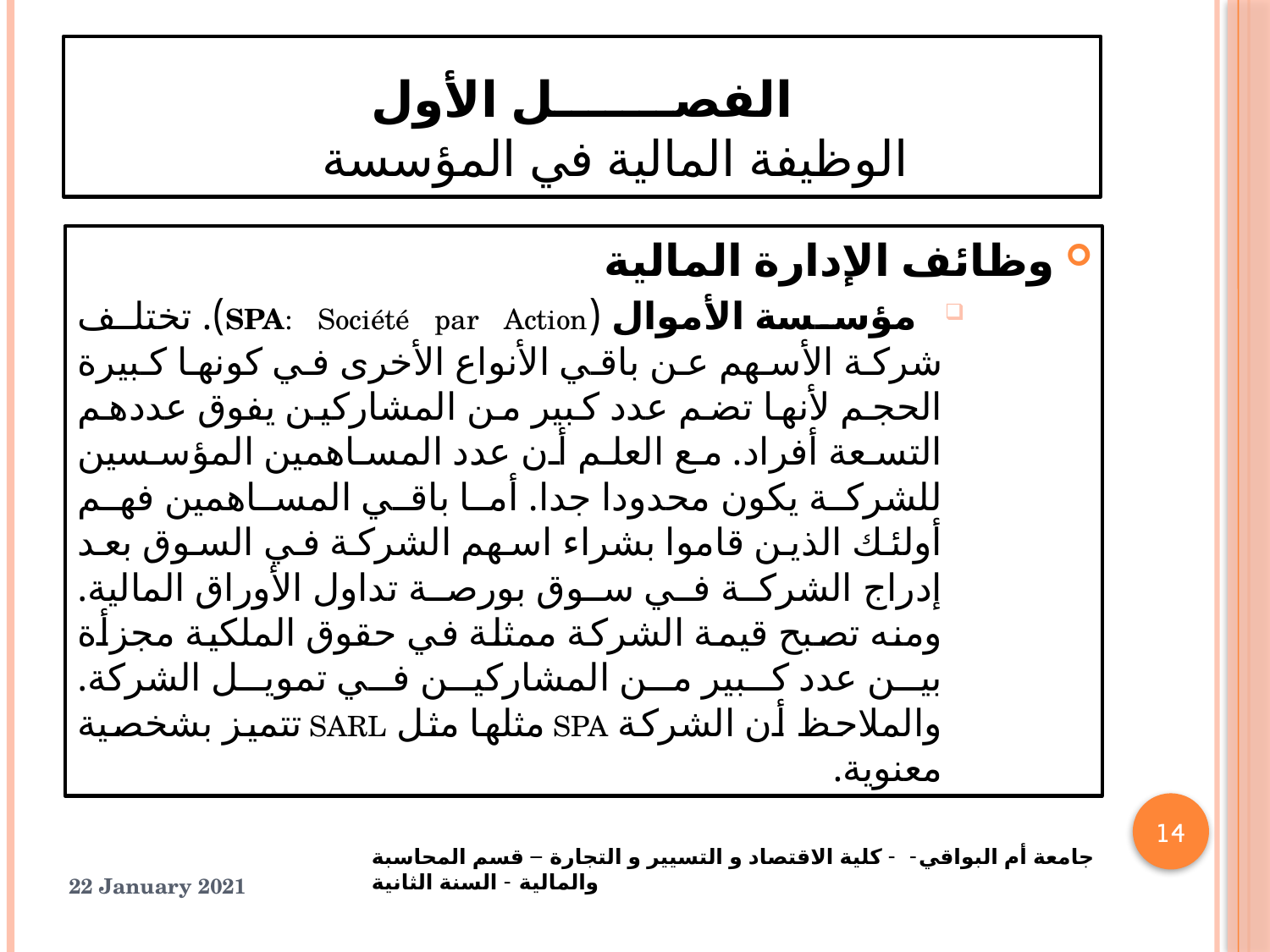

# الفصـــــــل الأول الوظيفة المالية في المؤسسة
وظائف الإدارة المالية
 مؤسسة الأموال (SPA: Société par Action). تختلف شركة الأسهم عن باقي الأنواع الأخرى في كونها كبيرة الحجم لأنها تضم عدد كبير من المشاركين يفوق عددهم التسعة أفراد. مع العلم أن عدد المساهمين المؤسسين للشركة يكون محدودا جدا. أما باقي المساهمين فهم أولئك الذين قاموا بشراء اسهم الشركة في السوق بعد إدراج الشركة في سوق بورصة تداول الأوراق المالية. ومنه تصبح قيمة الشركة ممثلة في حقوق الملكية مجزأة بين عدد كبير من المشاركين في تمويل الشركة. والملاحظ أن الشركة SPA مثلها مثل SARL تتميز بشخصية معنوية.

14
جامعة أم البواقي-  - كلية الاقتصاد و التسيير و التجارة – قسم المحاسبة والمالية - السنة الثانية
22 January 2021